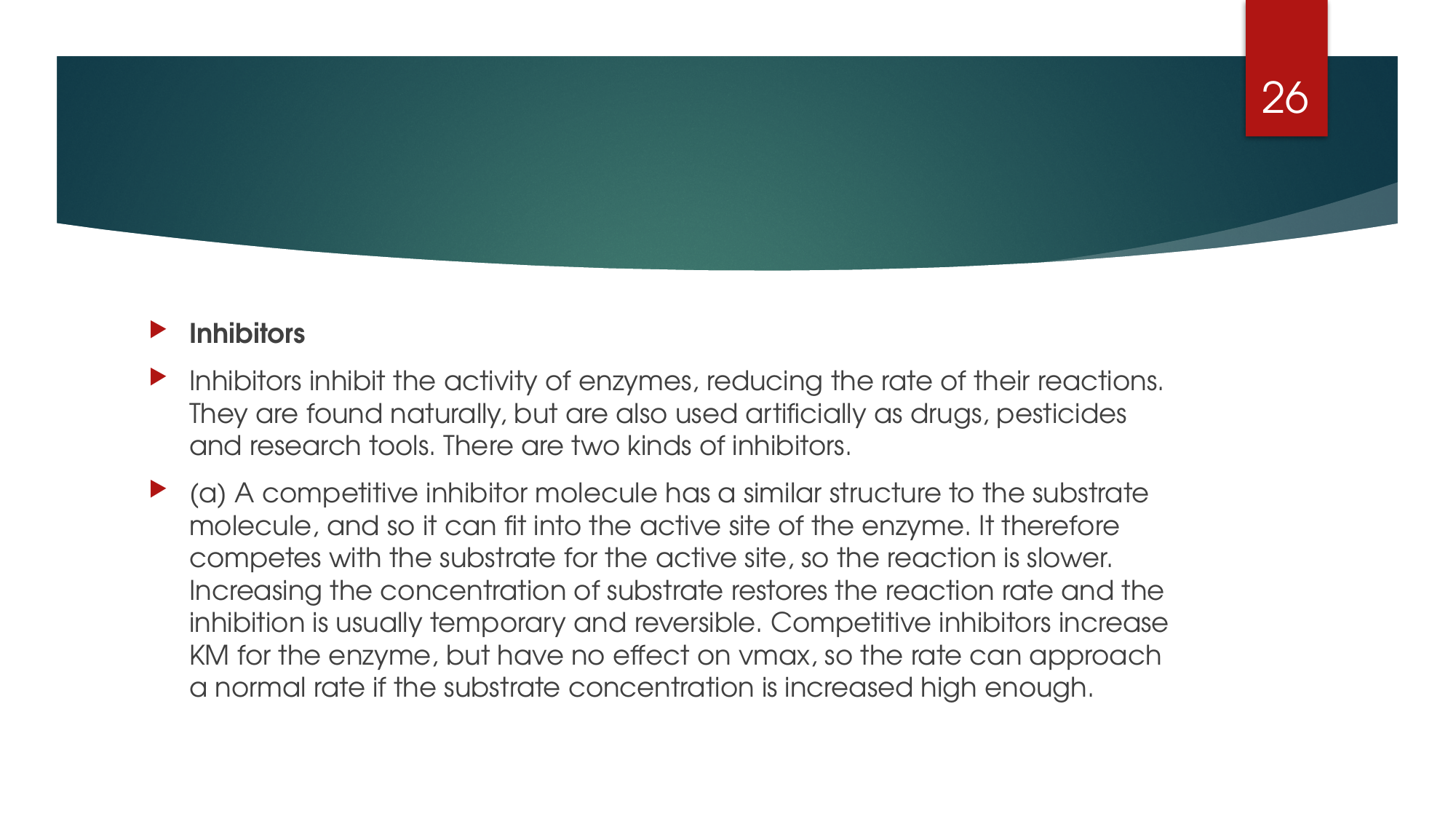

26
#
Inhibitors
Inhibitors inhibit the activity of enzymes, reducing the rate of their reactions. They are found naturally, but are also used artificially as drugs, pesticides and research tools. There are two kinds of inhibitors.
(a) A competitive inhibitor molecule has a similar structure to the substrate molecule, and so it can fit into the active site of the enzyme. It therefore competes with the substrate for the active site, so the reaction is slower.  Increasing the concentration of substrate restores the reaction rate and the inhibition is usually temporary and reversible. Competitive inhibitors increase KM for the enzyme, but have no effect on vmax, so the rate can approach a normal rate if the substrate concentration is increased high enough.